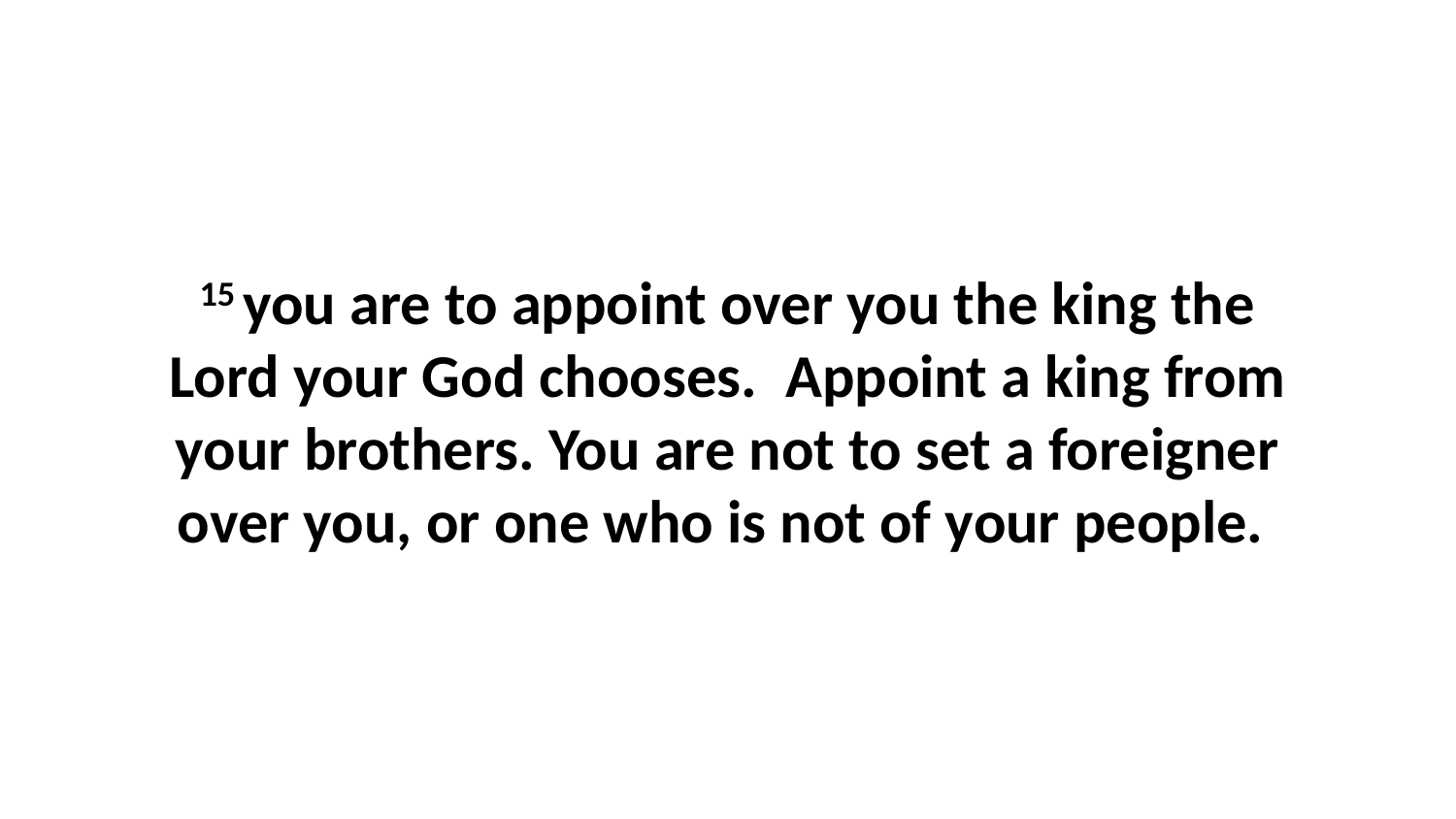

15 you are to appoint over you the king the Lord your God chooses.  Appoint a king from your brothers. You are not to set a foreigner over you, or one who is not of your people.